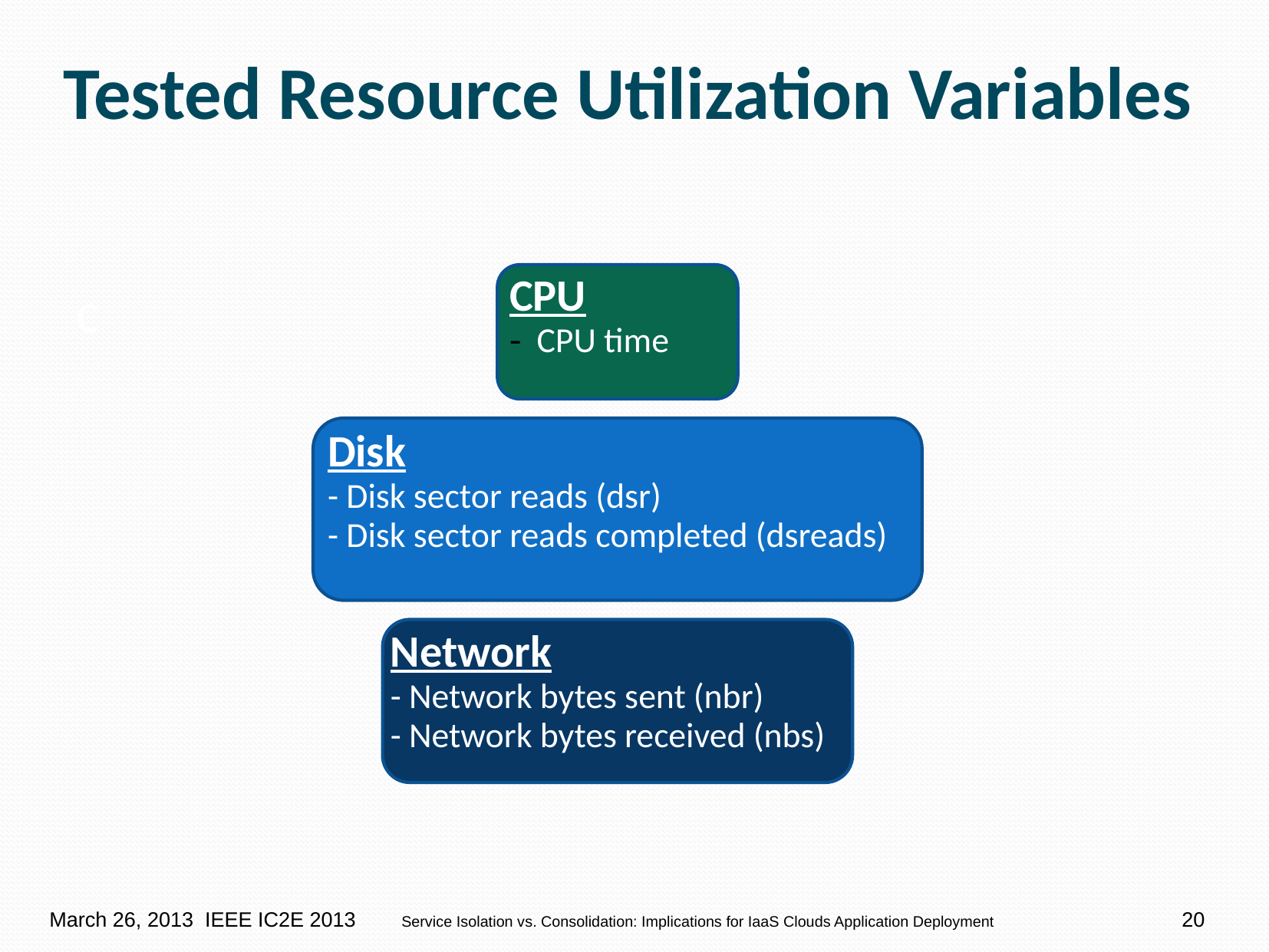

# Tested Resource Utilization Variables
CPU
CPU time

c
Disk
- Disk sector reads (dsr)
- Disk sector reads completed (dsreads)
Network
- Network bytes sent (nbr)
- Network bytes received (nbs)
20